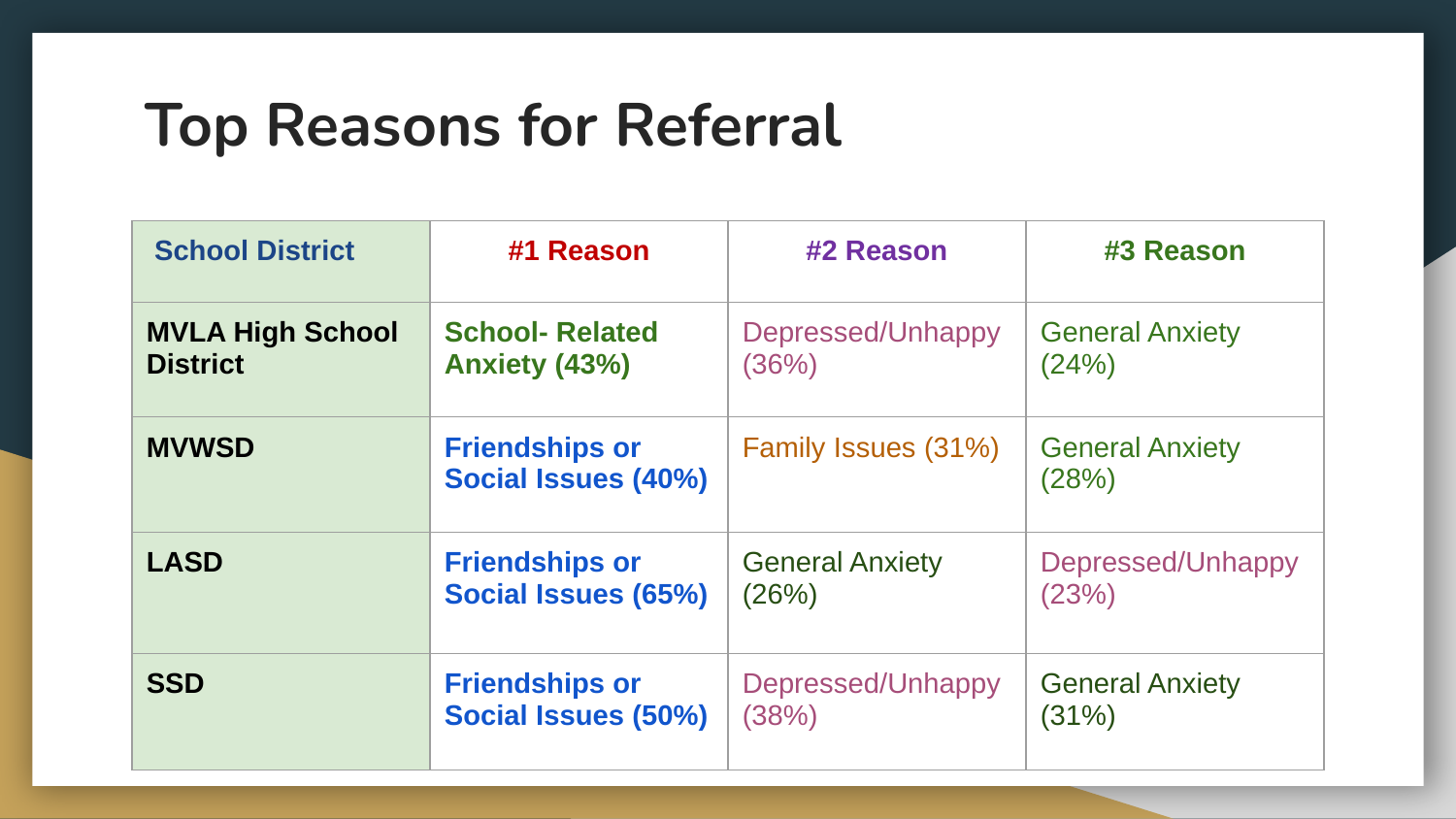

# Top Reasons for Referral
| School District | #1 Reason | #2 Reason | #3 Reason |
| --- | --- | --- | --- |
| MVLA High School District | School- Related Anxiety (43%) | Depressed/Unhappy (36%) | General Anxiety (24%) |
| MVWSD | Friendships or Social Issues (40%) | Family Issues (31%) | General Anxiety (28%) |
| LASD | Friendships or Social Issues (65%) | General Anxiety (26%) | Depressed/Unhappy (23%) |
| SSD | Friendships or Social Issues (50%) | Depressed/Unhappy (38%) | General Anxiety (31%) |